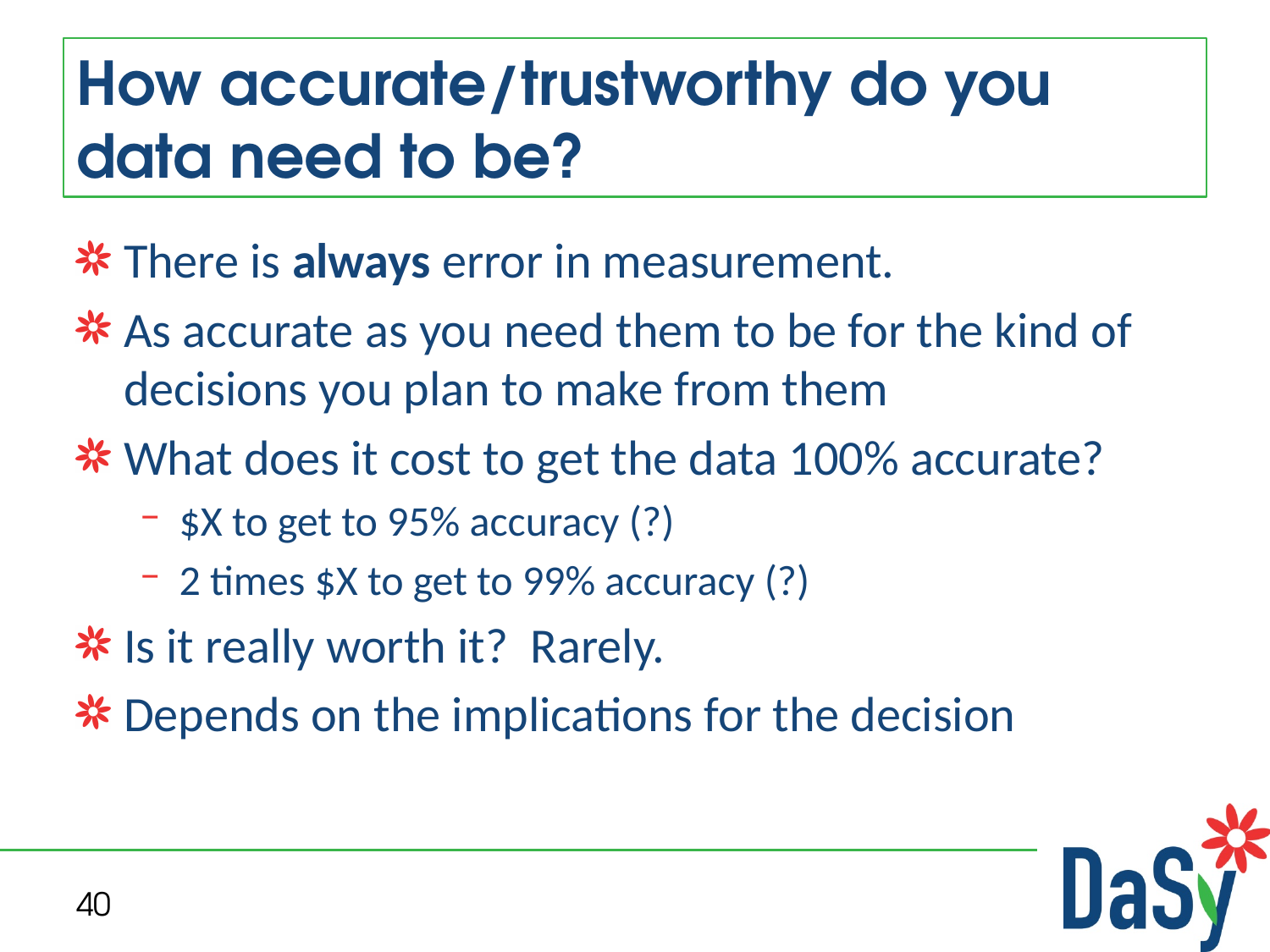

# How accurate/trustworthy do you data need to be?
There is always error in measurement.
As accurate as you need them to be for the kind of decisions you plan to make from them
What does it cost to get the data 100% accurate?
$X to get to 95% accuracy (?)
2 times $X to get to 99% accuracy (?)
Is it really worth it?  Rarely.
Depends on the implications for the decision
40